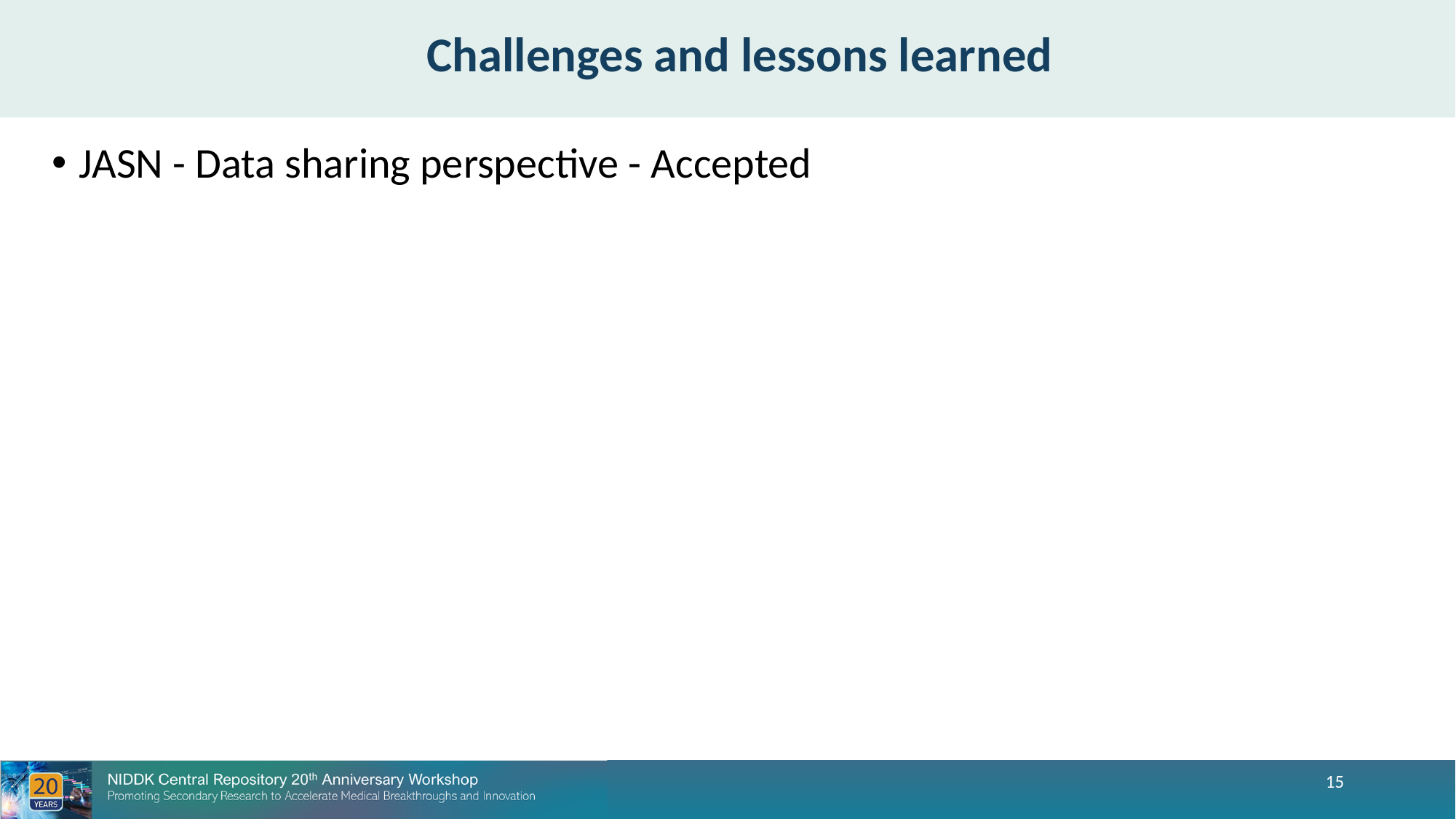

Challenges and lessons learned
JASN - Data sharing perspective - Accepted
15